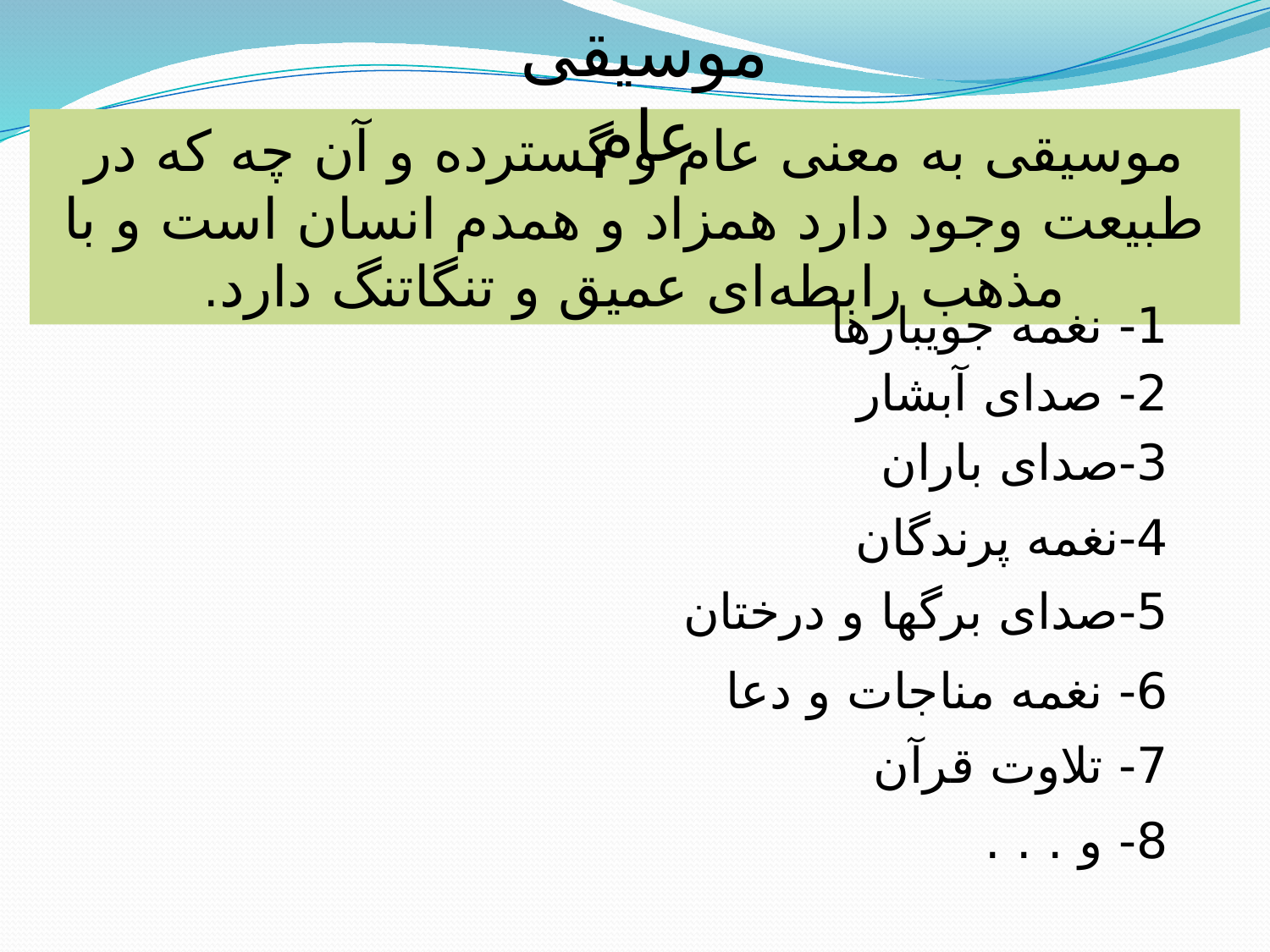

موسیقی عام
موسیقی به معنی عام و گسترده و آن چه كه در طبیعت وجود دارد همزاد و همدم انسان است و با مذهب رابطه‌ای عمیق و تنگاتنگ دارد.
1- نغمه جویبارها
2- صدای آبشار
3-صدای باران
4-نغمه پرندگان
5-صدای برگها و درختان
6- نغمه مناجات و دعا
7- تلاوت قرآن
8- و . . .